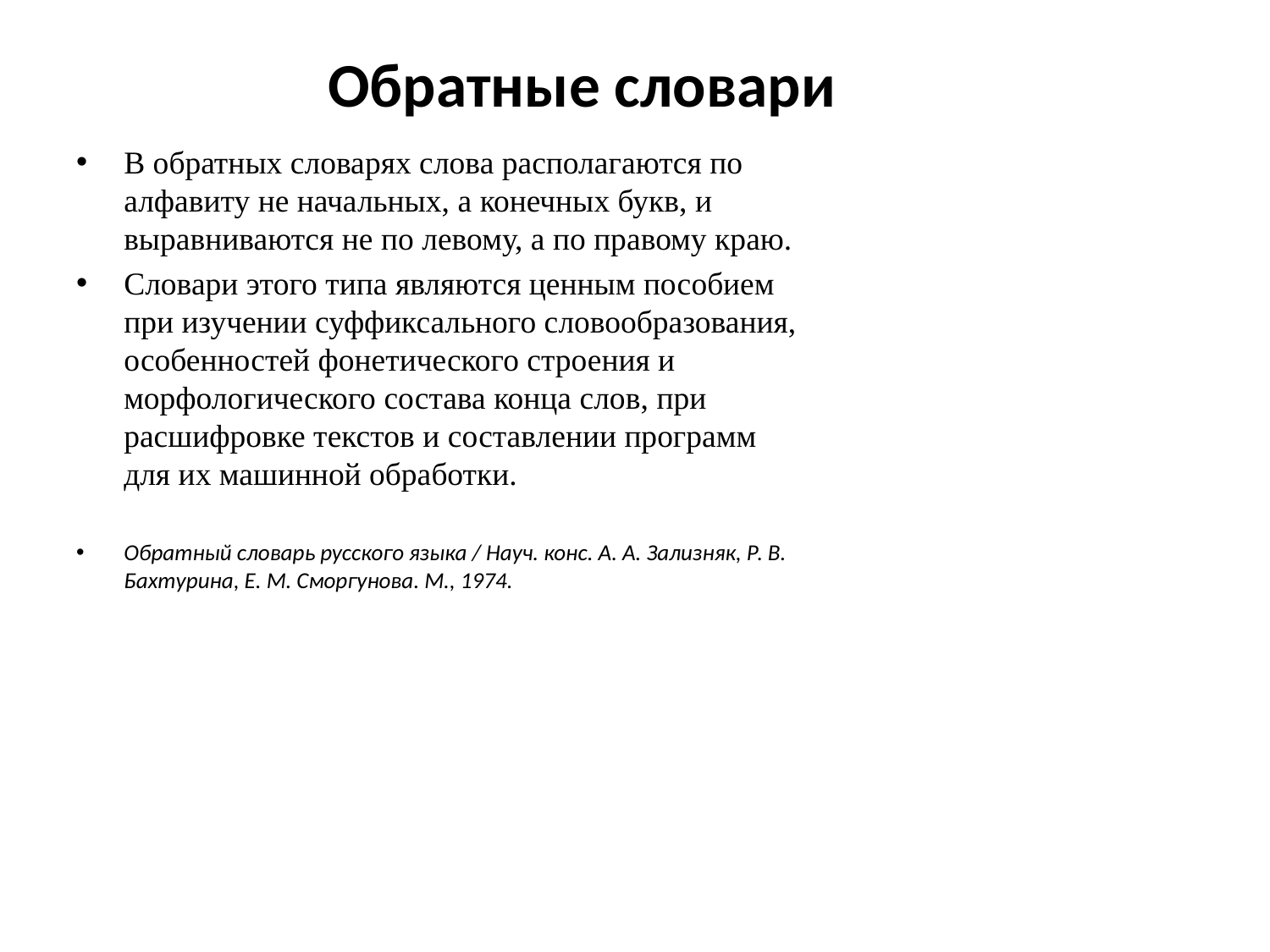

# Обратные словари
В обратных словарях слова располагаются по алфавиту не начальных, а конечных букв, и выравниваются не по левому, а по правому краю.
Словари этого типа являются ценным пособием при изучении суффиксального словообразования, особенностей фонетического строения и морфологического состава конца слов, при расшифровке текстов и составлении программ для их машинной обработки.

Обратный словарь русского языка / Науч. конс. А. А. Зализняк, Р. В. Бахтурина, Е. М. Сморгунова. М., 1974.